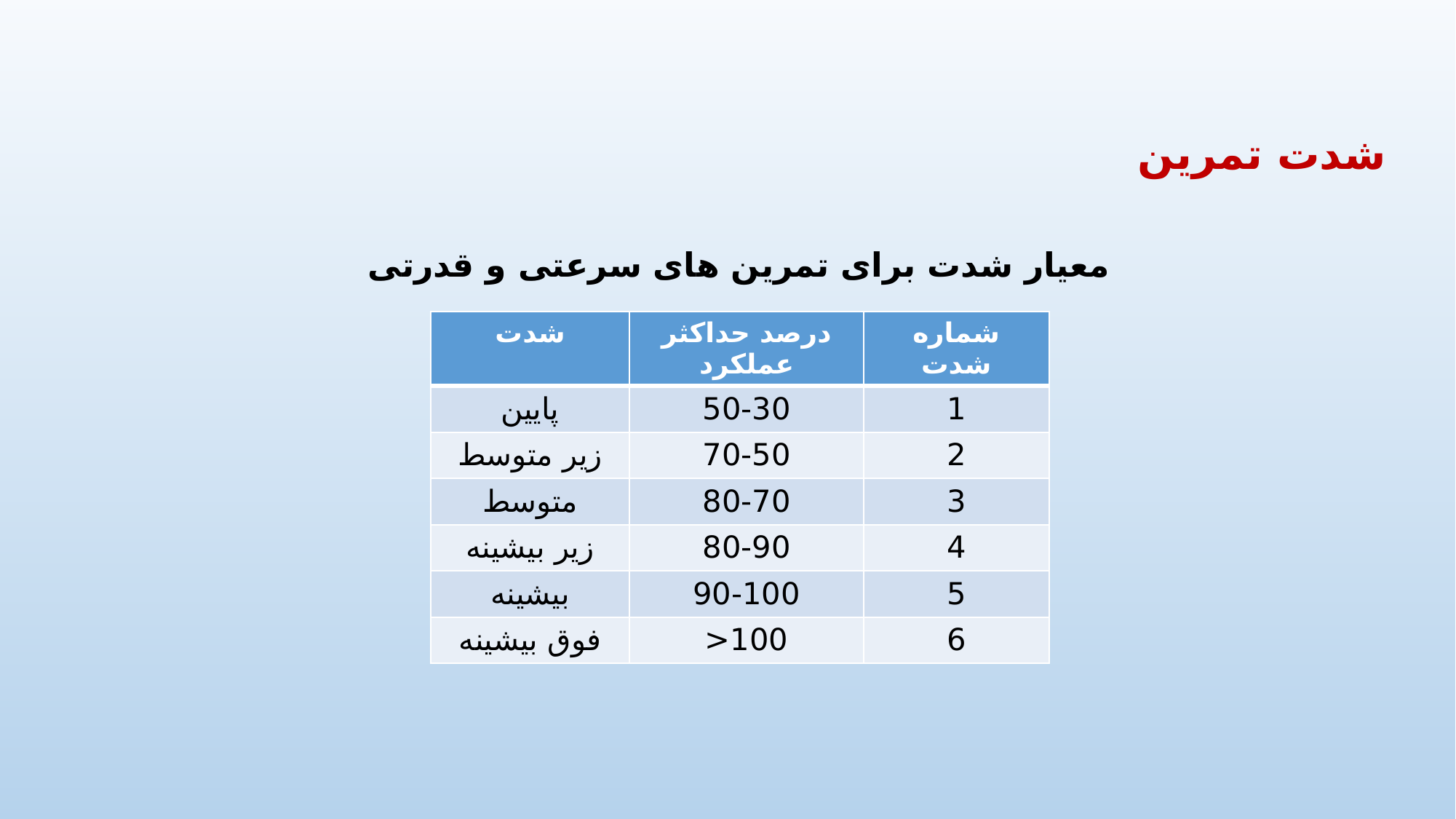

شدت تمرین

معیار شدت برای تمرین های سرعتی و قدرتی

| شدت | درصد حداکثر عملکرد | شماره شدت |
| --- | --- | --- |
| پایین | 50-30 | 1 |
| زیر متوسط | 70-50 | 2 |
| متوسط | 80-70 | 3 |
| زیر بیشینه | 80-90 | 4 |
| بیشینه | 90-100 | 5 |
| فوق بیشینه | 100< | 6 |